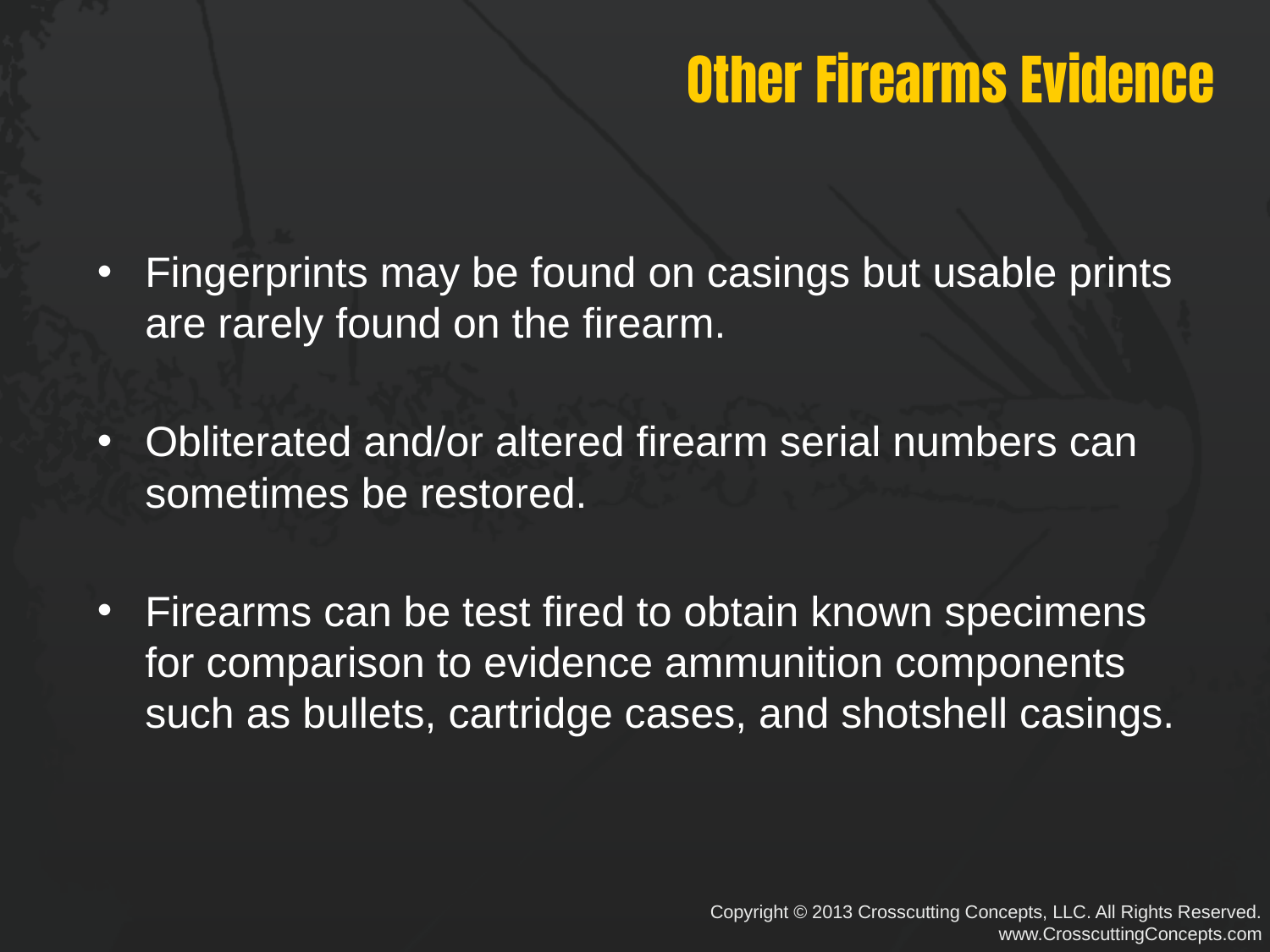

# Other Firearms Evidence

Fingerprints may be found on casings but usable prints are rarely found on the firearm.

Obliterated and/or altered firearm serial numbers can sometimes be restored.

Firearms can be test fired to obtain known specimens for comparison to evidence ammunition components such as bullets, cartridge cases, and shotshell casings.